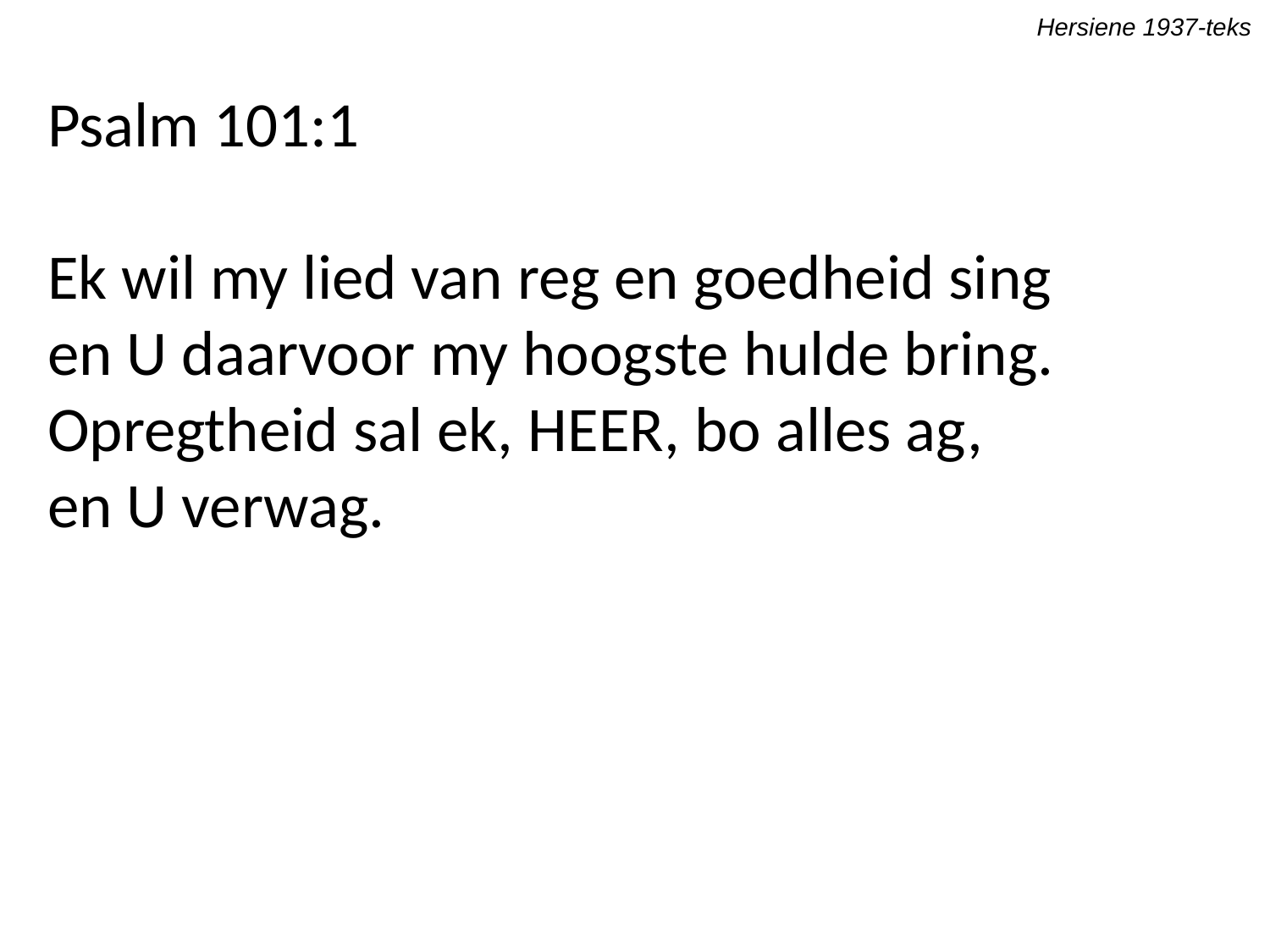

Hersiene 1937-teks
Psalm 101:1

Ek wil my lied van reg en goedheid sing
en U daarvoor my hoogste hulde bring.
Opregtheid sal ek, Heer, bo alles ag,
en U verwag.